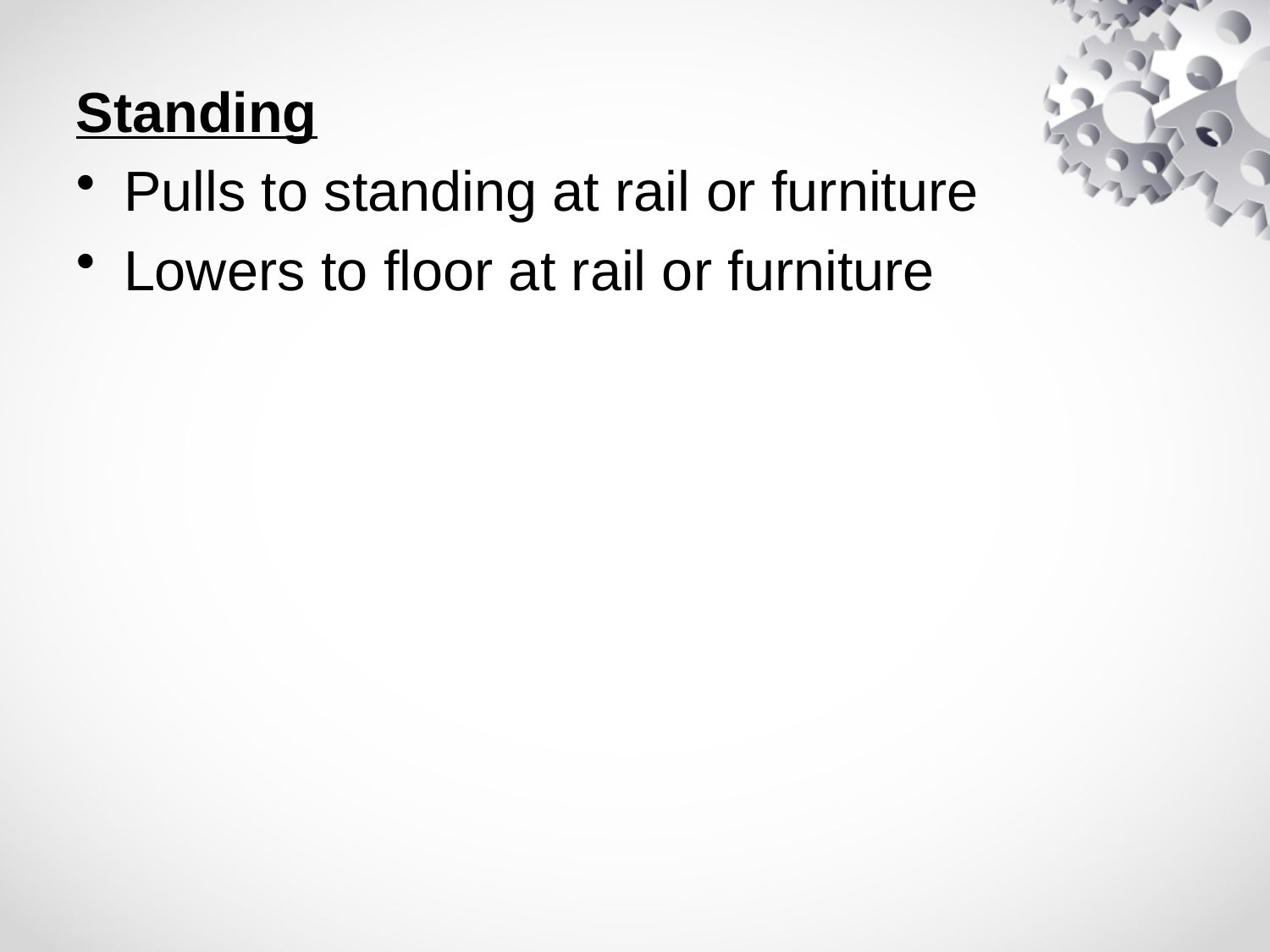

Standing
Pulls to standing at rail or furniture
Lowers to floor at rail or furniture